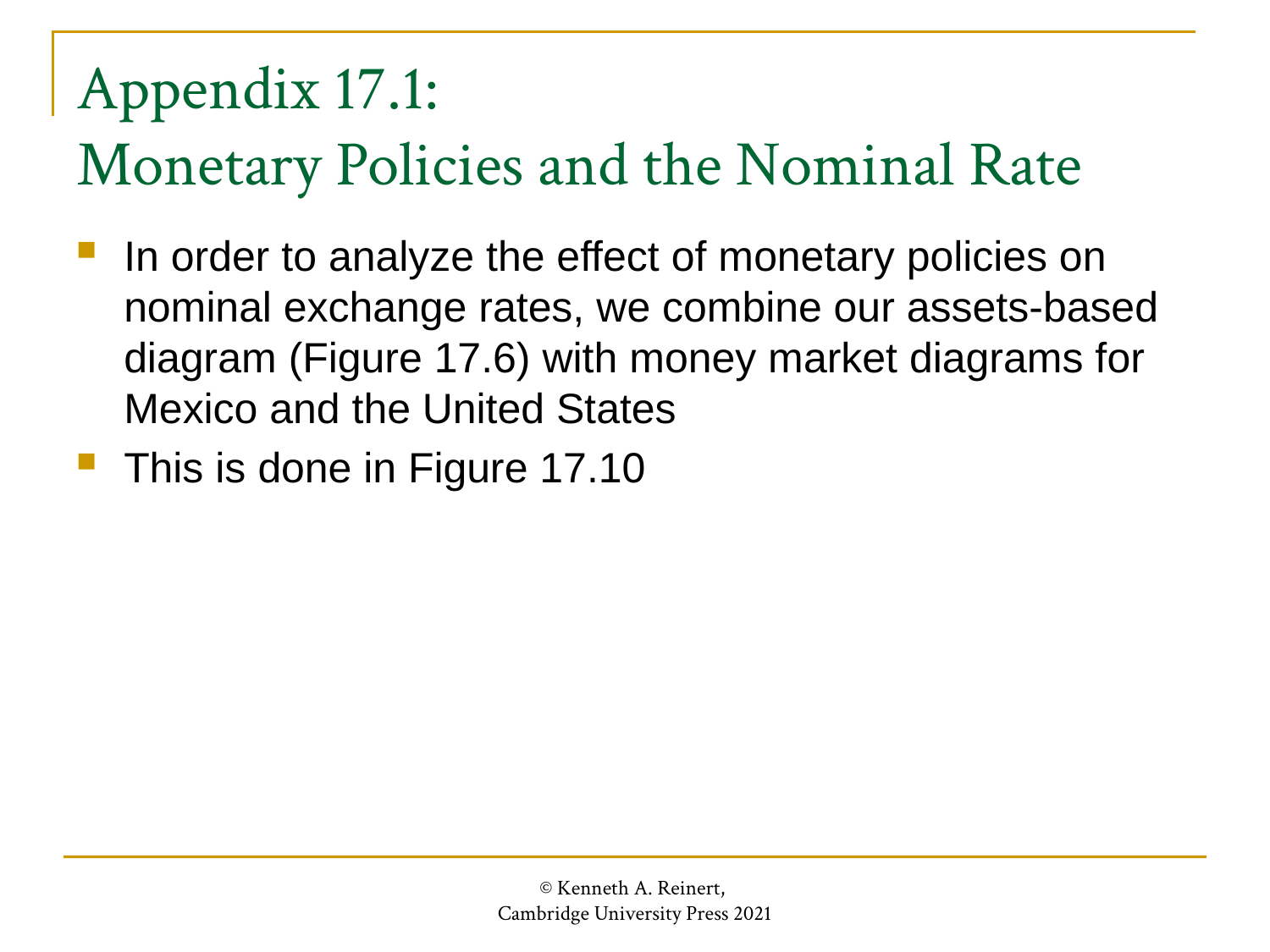

# Appendix 17.1: Monetary Policies and the Nominal Rate
In order to analyze the effect of monetary policies on nominal exchange rates, we combine our assets-based diagram (Figure 17.6) with money market diagrams for Mexico and the United States
This is done in Figure 17.10
© Kenneth A. Reinert,
Cambridge University Press 2021